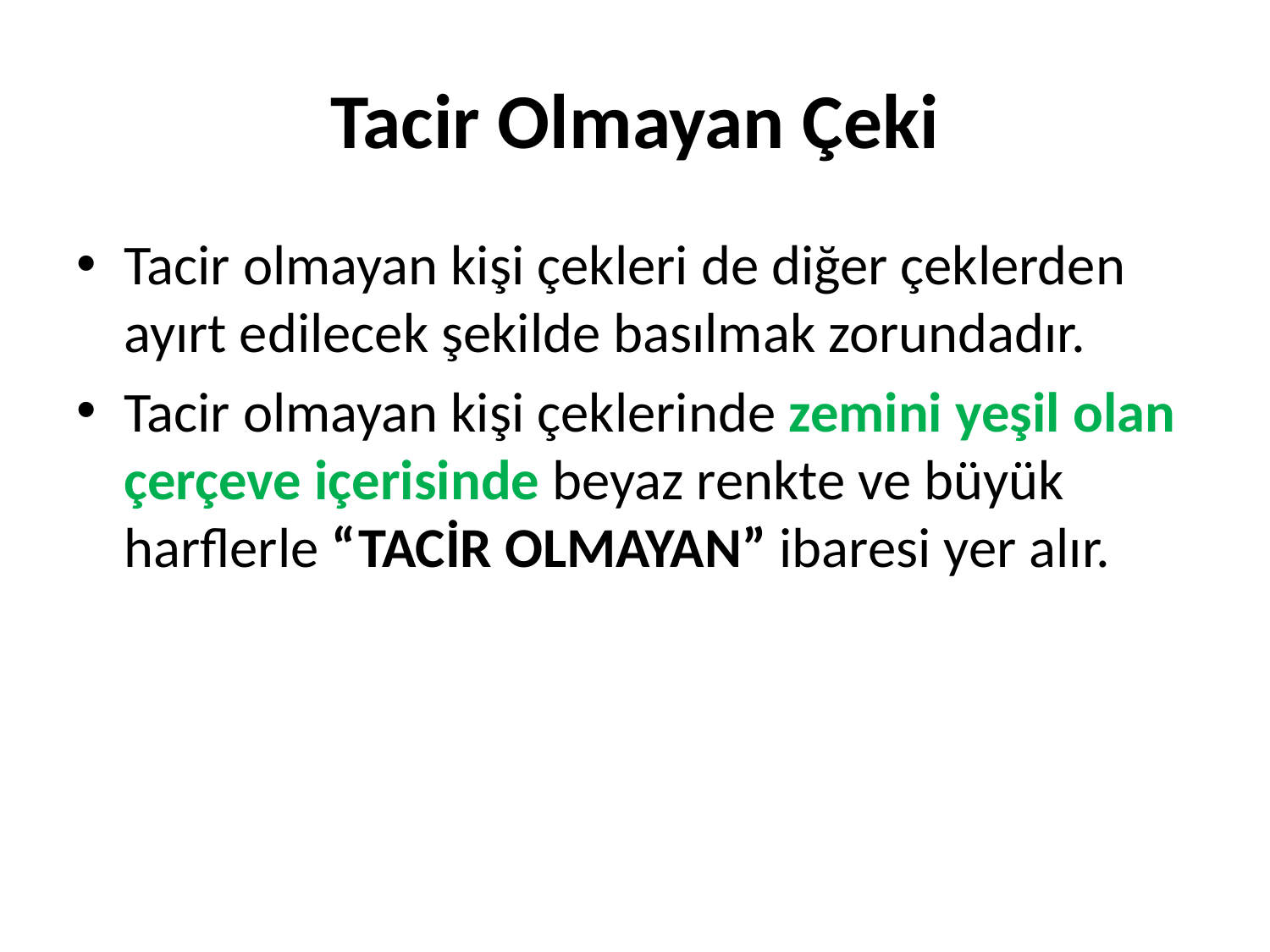

# Tacir Olmayan Çeki
Tacir olmayan kişi çekleri de diğer çeklerden ayırt edilecek şekilde basılmak zorundadır.
Tacir olmayan kişi çeklerinde zemini yeşil olan çerçeve içerisinde beyaz renkte ve büyük harflerle “TACİR OLMAYAN” ibaresi yer alır.